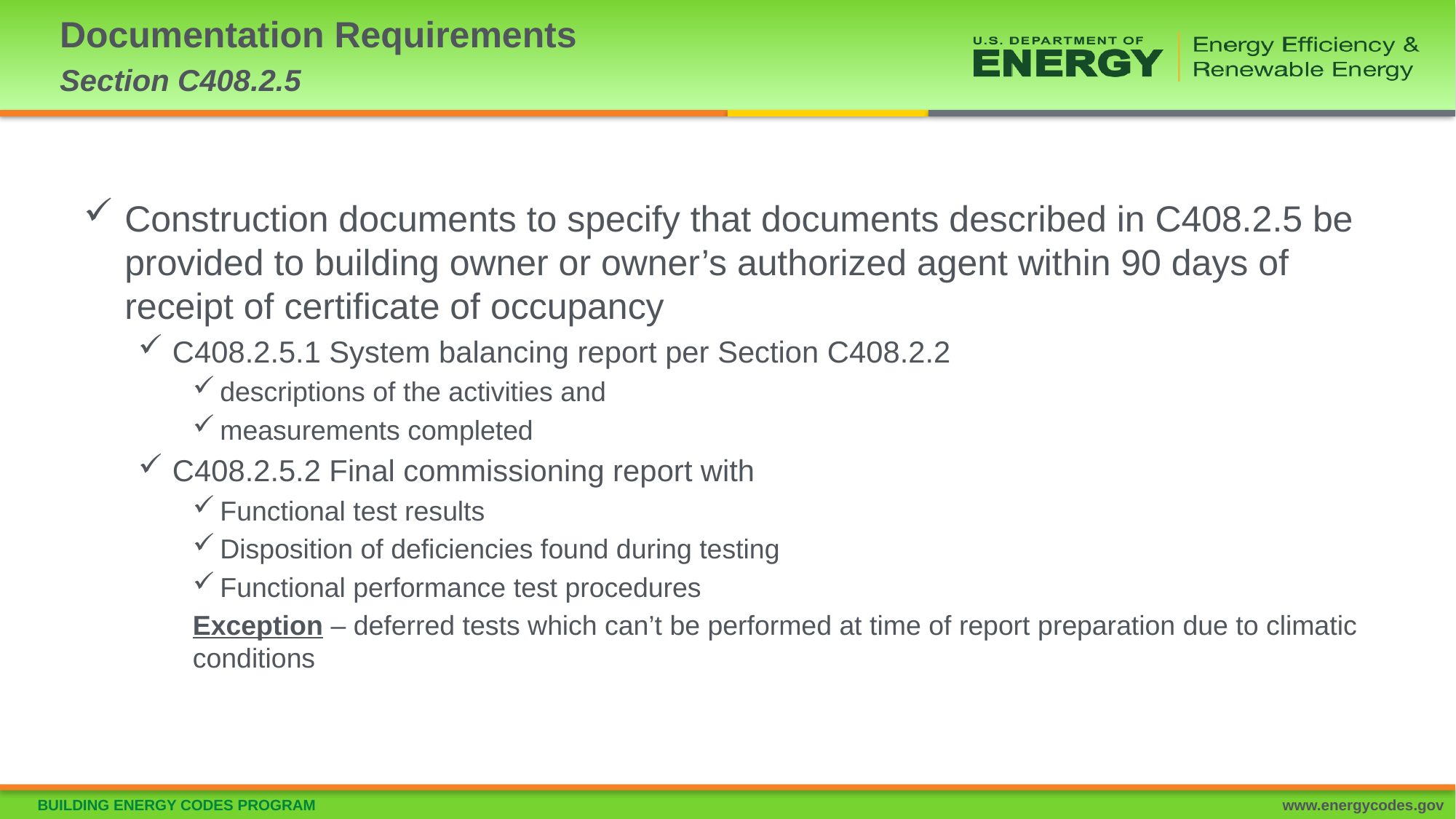

# Documentation Requirements Section C408.2.5
Construction documents to specify that documents described in C408.2.5 be provided to building owner or owner’s authorized agent within 90 days of receipt of certificate of occupancy
C408.2.5.1 System balancing report per Section C408.2.2
descriptions of the activities and
measurements completed
C408.2.5.2 Final commissioning report with
Functional test results
Disposition of deficiencies found during testing
Functional performance test procedures
Exception – deferred tests which can’t be performed at time of report preparation due to climatic conditions